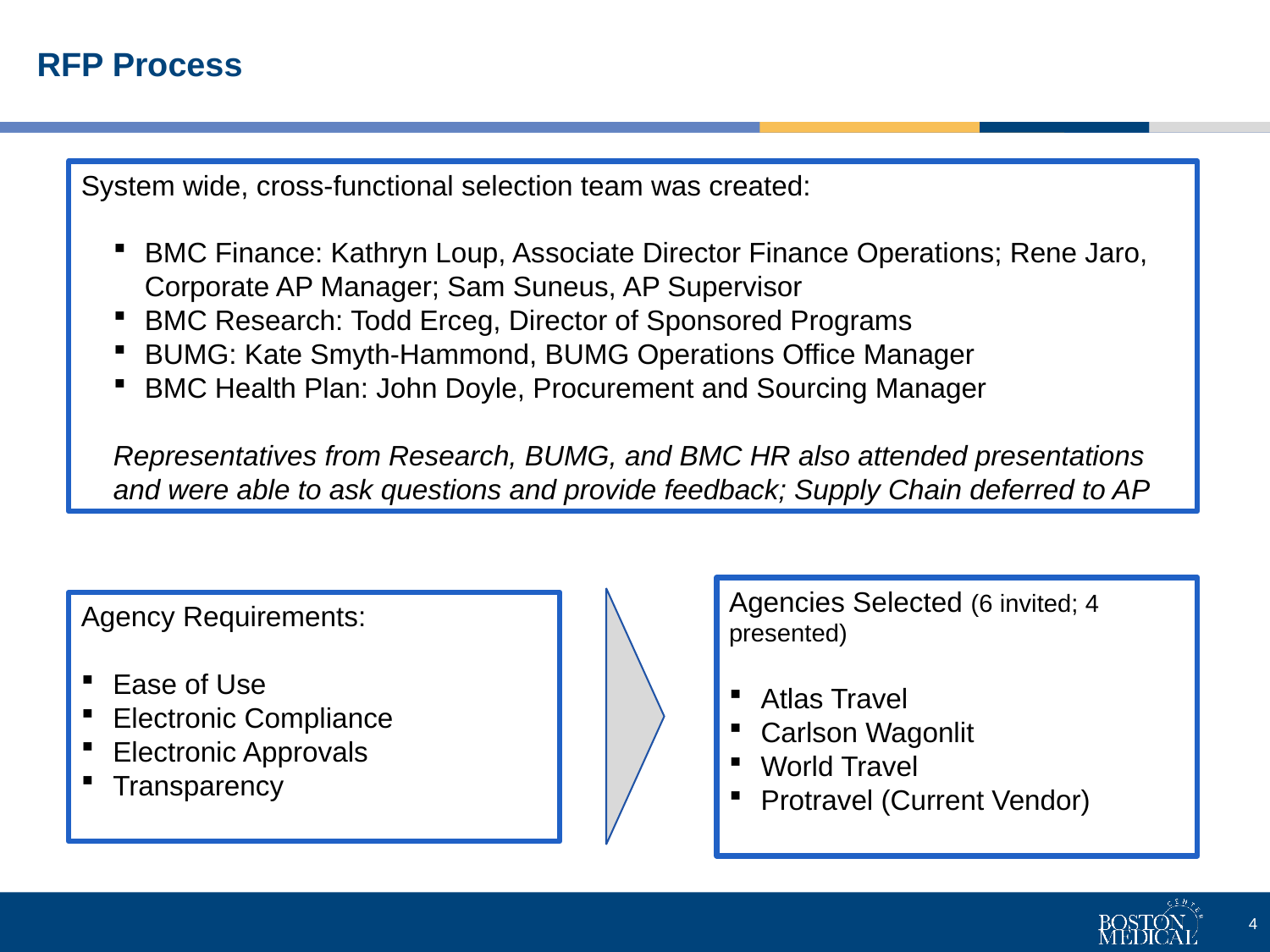

# RFP Process
System wide, cross-functional selection team was created:

BMC Finance: Kathryn Loup, Associate Director Finance Operations; Rene Jaro, Corporate AP Manager; Sam Suneus, AP Supervisor
BMC Research: Todd Erceg, Director of Sponsored Programs
BUMG: Kate Smyth-Hammond, BUMG Operations Office Manager
BMC Health Plan: John Doyle, Procurement and Sourcing Manager

Representatives from Research, BUMG, and BMC HR also attended presentations and were able to ask questions and provide feedback; Supply Chain deferred to AP
Agencies Selected (6 invited; 4 presented)

Atlas Travel
Carlson Wagonlit
World Travel
Protravel (Current Vendor)

Agency Requirements:

Ease of Use
Electronic Compliance
Electronic Approvals
Transparency